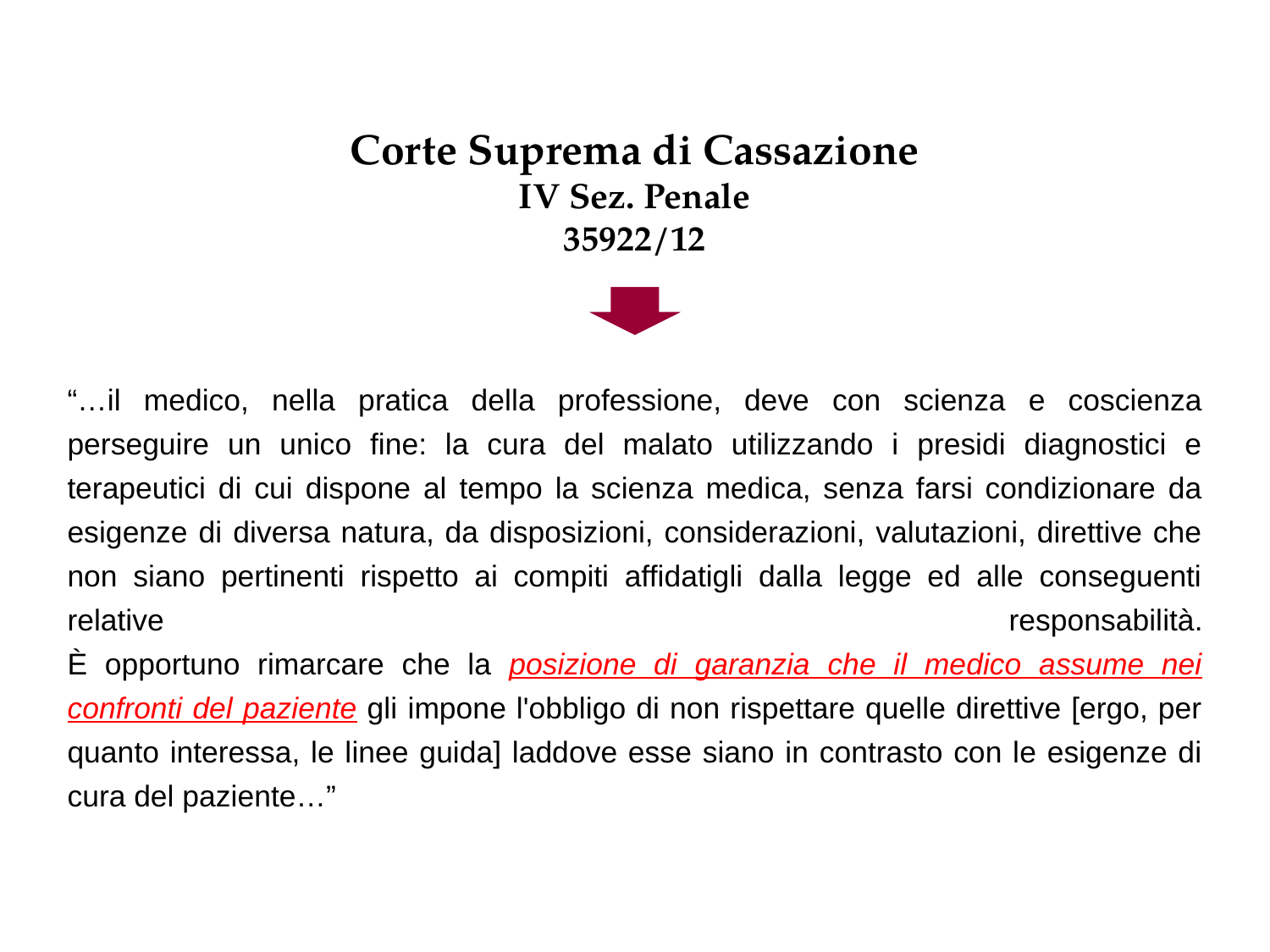

Corte Suprema di Cassazione
IV Sez. Penale
35922/12

“…il medico, nella pratica della professione, deve con scienza e coscienza perseguire un unico fine: la cura del malato utilizzando i presidi diagnostici e terapeutici di cui dispone al tempo la scienza medica, senza farsi condizionare da esigenze di diversa natura, da disposizioni, considerazioni, valutazioni, direttive che non siano pertinenti rispetto ai compiti affidatigli dalla legge ed alle conseguenti relative responsabilità.
È opportuno rimarcare che la posizione di garanzia che il medico assume nei confronti del paziente gli impone l'obbligo di non rispettare quelle direttive [ergo, per quanto interessa, le linee guida] laddove esse siano in contrasto con le esigenze di cura del paziente…”